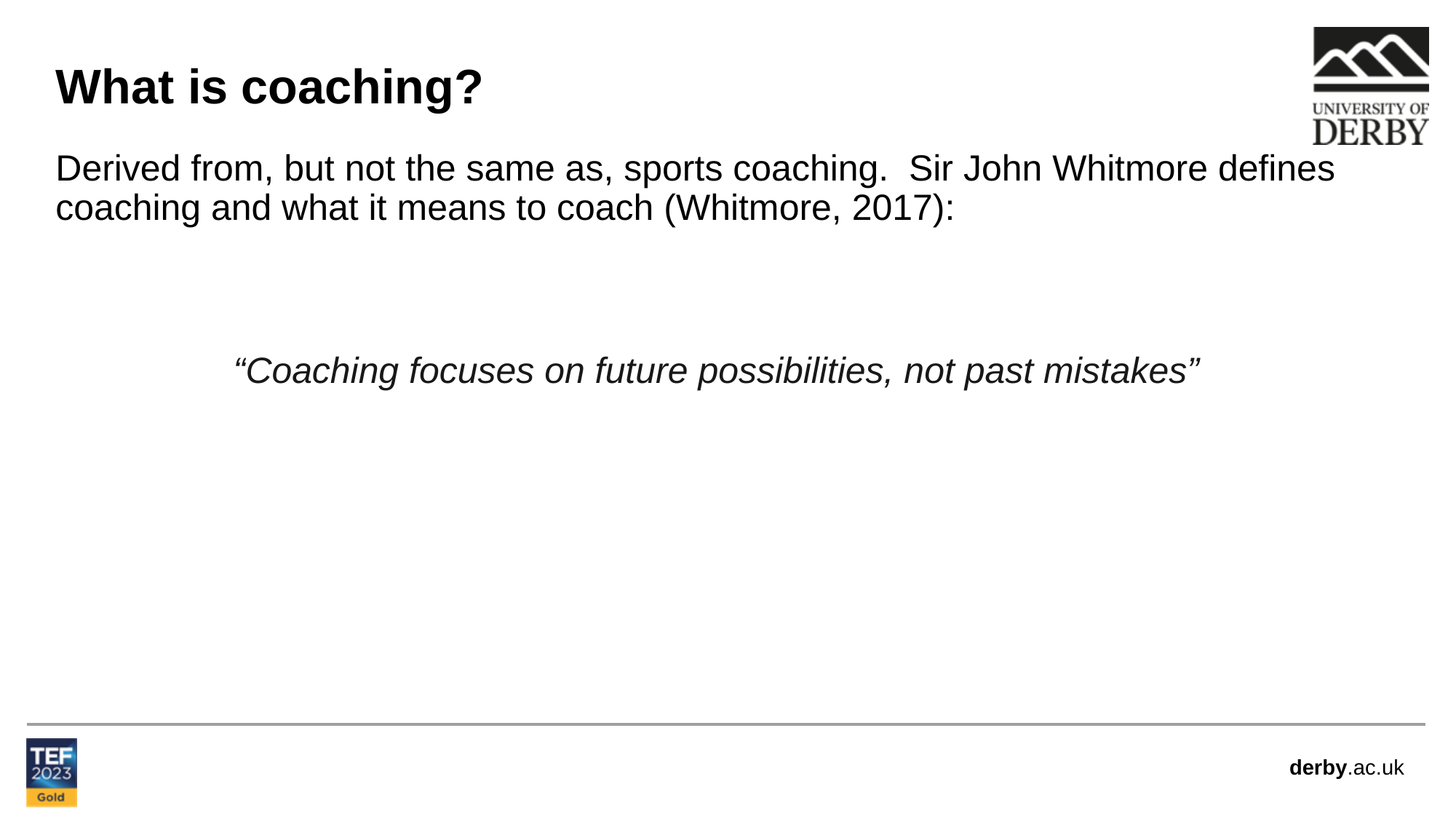

What is coaching?
Derived from, but not the same as, sports coaching.  Sir John Whitmore defines coaching and what it means to coach (Whitmore, 2017):

“Coaching focuses on future possibilities, not past mistakes”